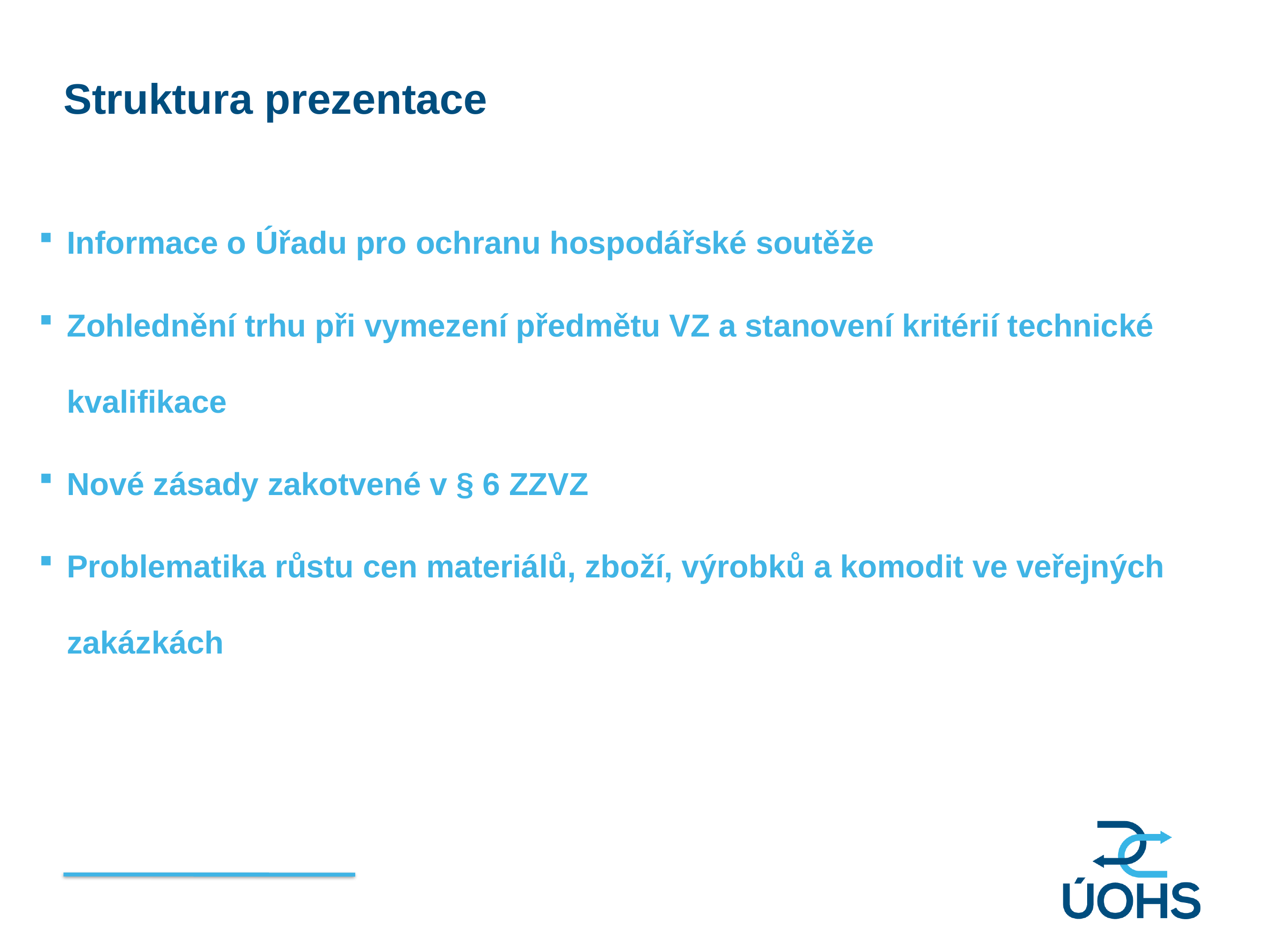

Struktura prezentace
Informace o Úřadu pro ochranu hospodářské soutěže
Zohlednění trhu při vymezení předmětu VZ a stanovení kritérií technické kvalifikace
Nové zásady zakotvené v § 6 ZZVZ
Problematika růstu cen materiálů, zboží, výrobků a komodit ve veřejných zakázkách